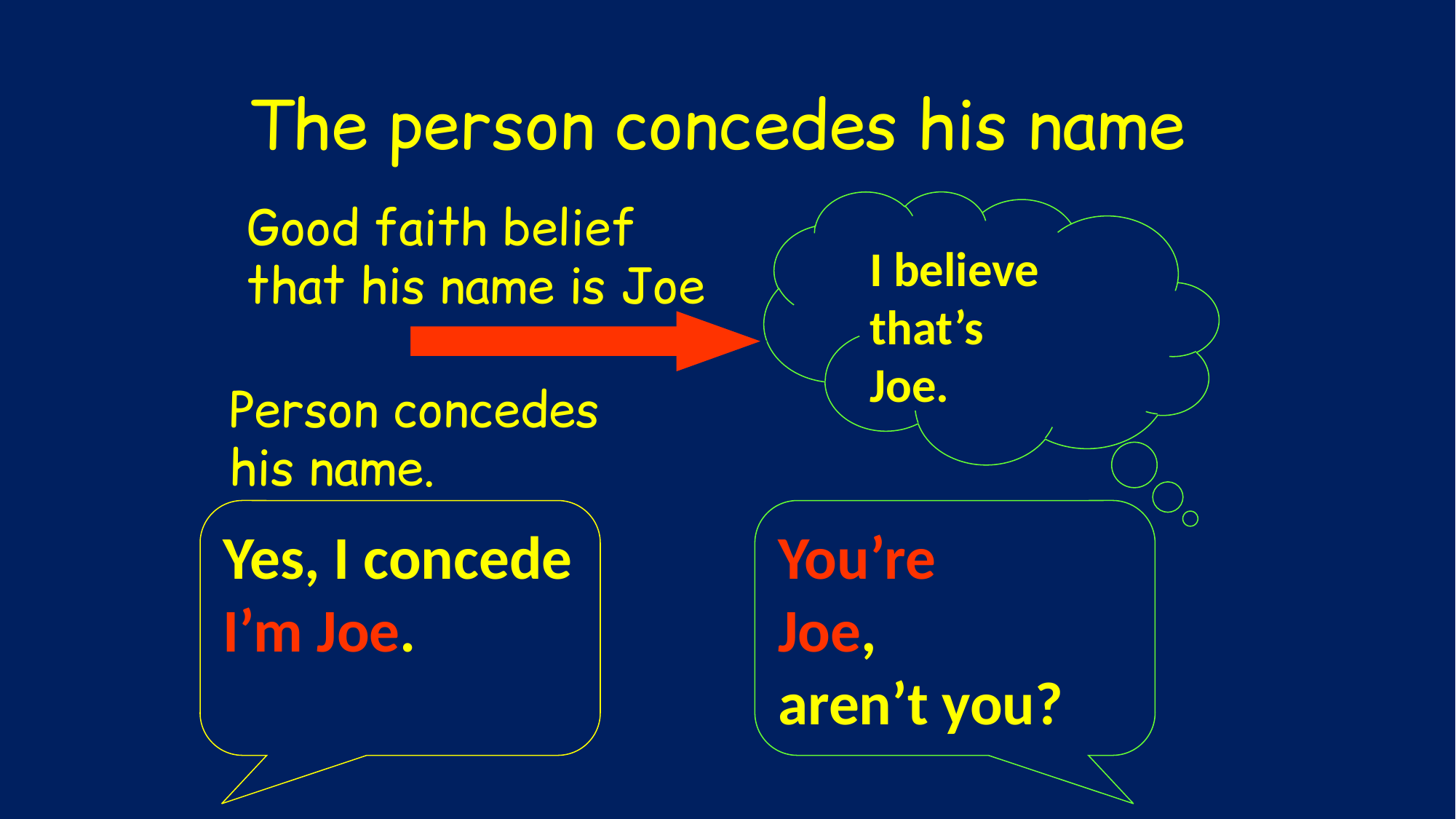

# The person concedes his name
Good faith belief
that his name is Joe
I believe
that’s
Joe.

Person concedes
his name.
Yes, I concede I’m Joe.
You’re
Joe,
aren’t you?